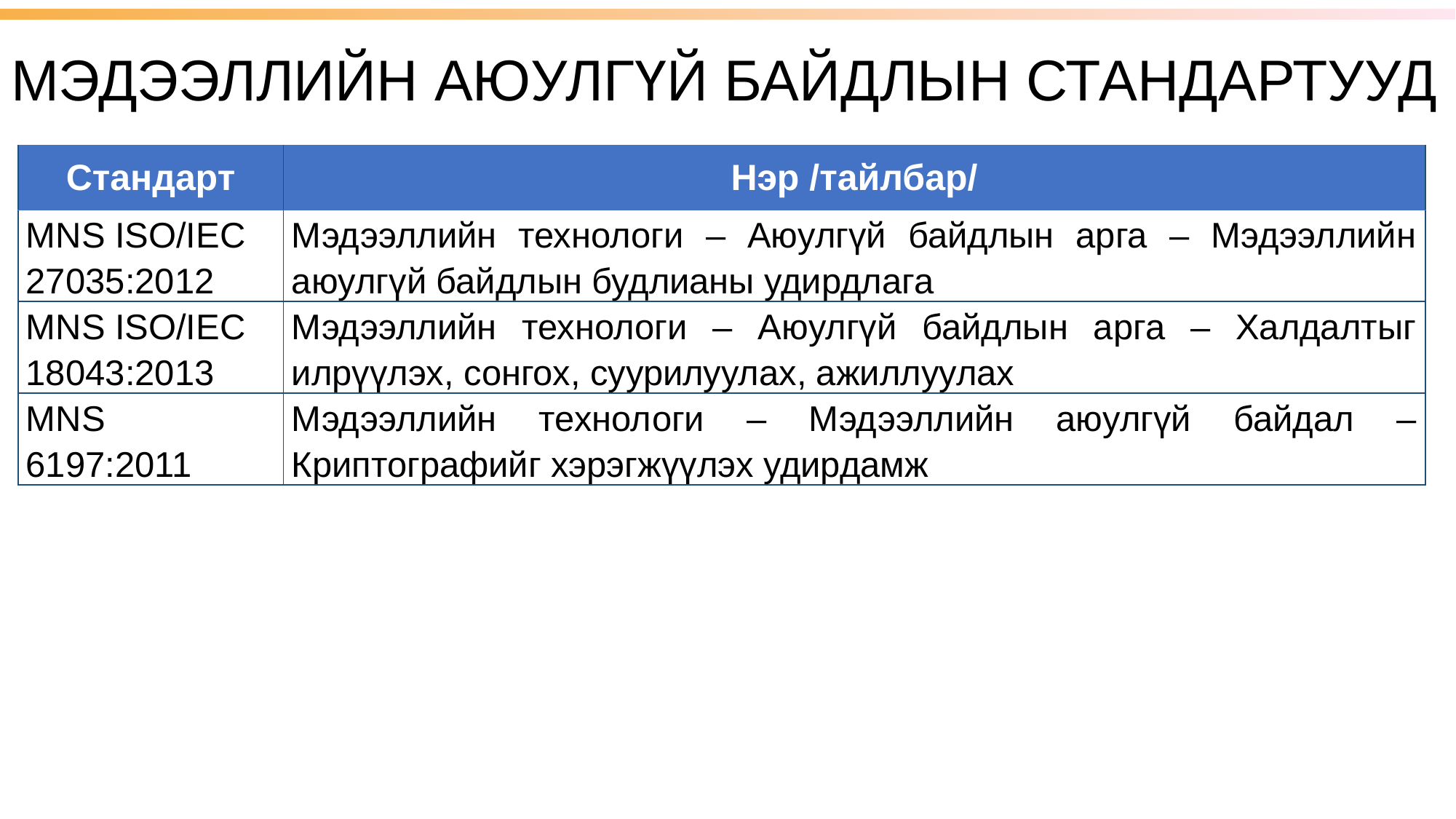

МЭДЭЭЛЛИЙН АЮУЛГҮЙ БАЙДЛЫН СТАНДАРТУУД
| Стандарт | Нэр /тайлбар/ |
| --- | --- |
| MNS ISO/IEC 27035:2012 | Мэдээллийн технологи – Аюулгүй байдлын арга – Мэдээллийн аюулгүй байдлын будлианы удирдлага |
| MNS ISO/IEC 18043:2013 | Мэдээллийн технологи – Аюулгүй байдлын арга – Халдалтыг илрүүлэх, сонгох, суурилуулах, ажиллуулах |
| MNS 6197:2011 | Мэдээллийн технологи – Мэдээллийн аюулгүй байдал – Криптографийг хэрэгжүүлэх удирдамж |